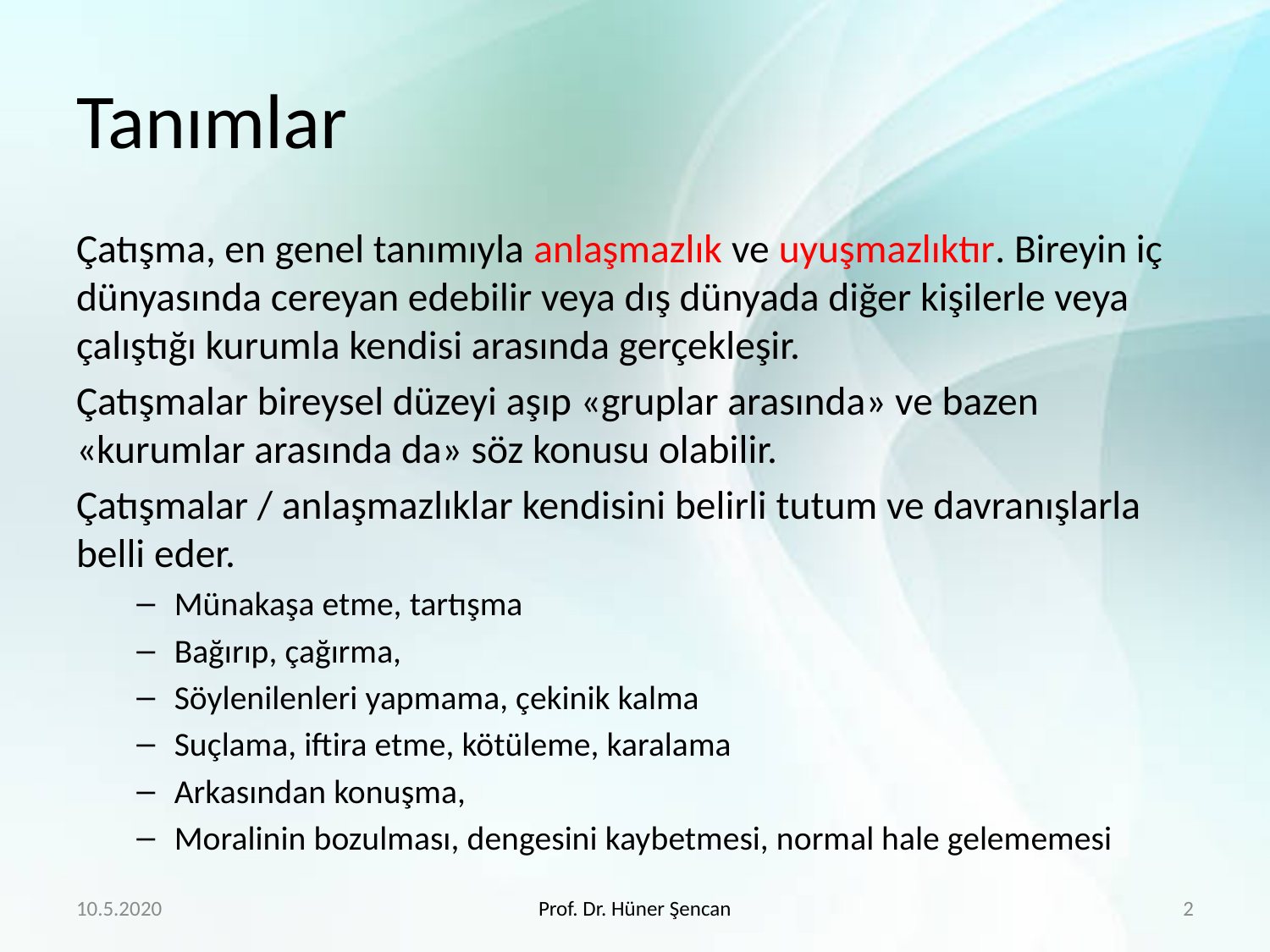

# Tanımlar
Çatışma, en genel tanımıyla anlaşmazlık ve uyuşmazlıktır. Bireyin iç dünyasında cereyan edebilir veya dış dünyada diğer kişilerle veya çalıştığı kurumla kendisi arasında gerçekleşir.
Çatışmalar bireysel düzeyi aşıp «gruplar arasında» ve bazen «kurumlar arasında da» söz konusu olabilir.
Çatışmalar / anlaşmazlıklar kendisini belirli tutum ve davranışlarla belli eder.
Münakaşa etme, tartışma
Bağırıp, çağırma,
Söylenilenleri yapmama, çekinik kalma
Suçlama, iftira etme, kötüleme, karalama
Arkasından konuşma,
Moralinin bozulması, dengesini kaybetmesi, normal hale gelememesi
10.5.2020
Prof. Dr. Hüner Şencan
2